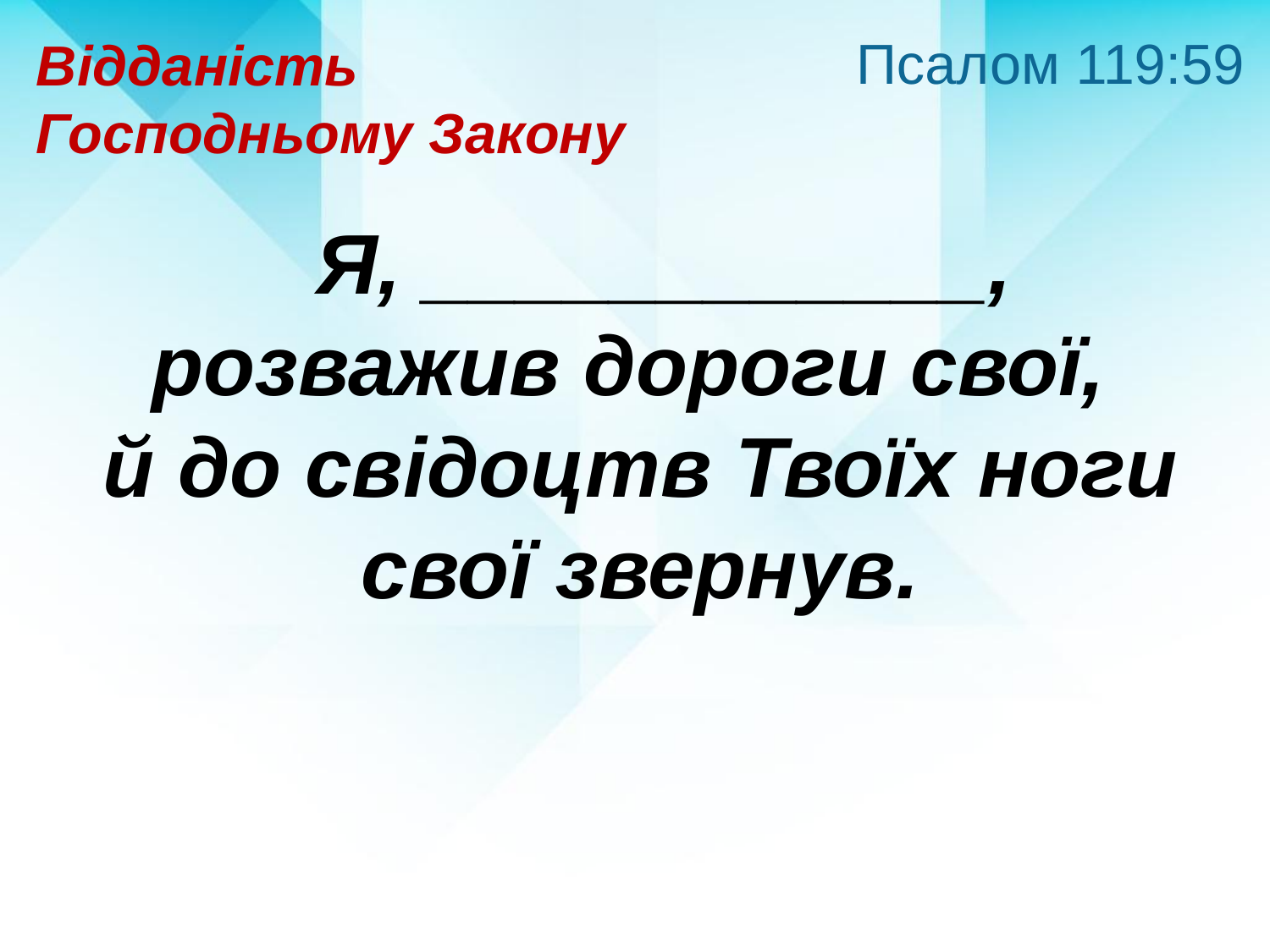

Псалом 119:59

Відданість
Господньому Закону

  Я, ____________, розважив дороги свої,
й до свідоцтв Твоїх ноги свої звернув.